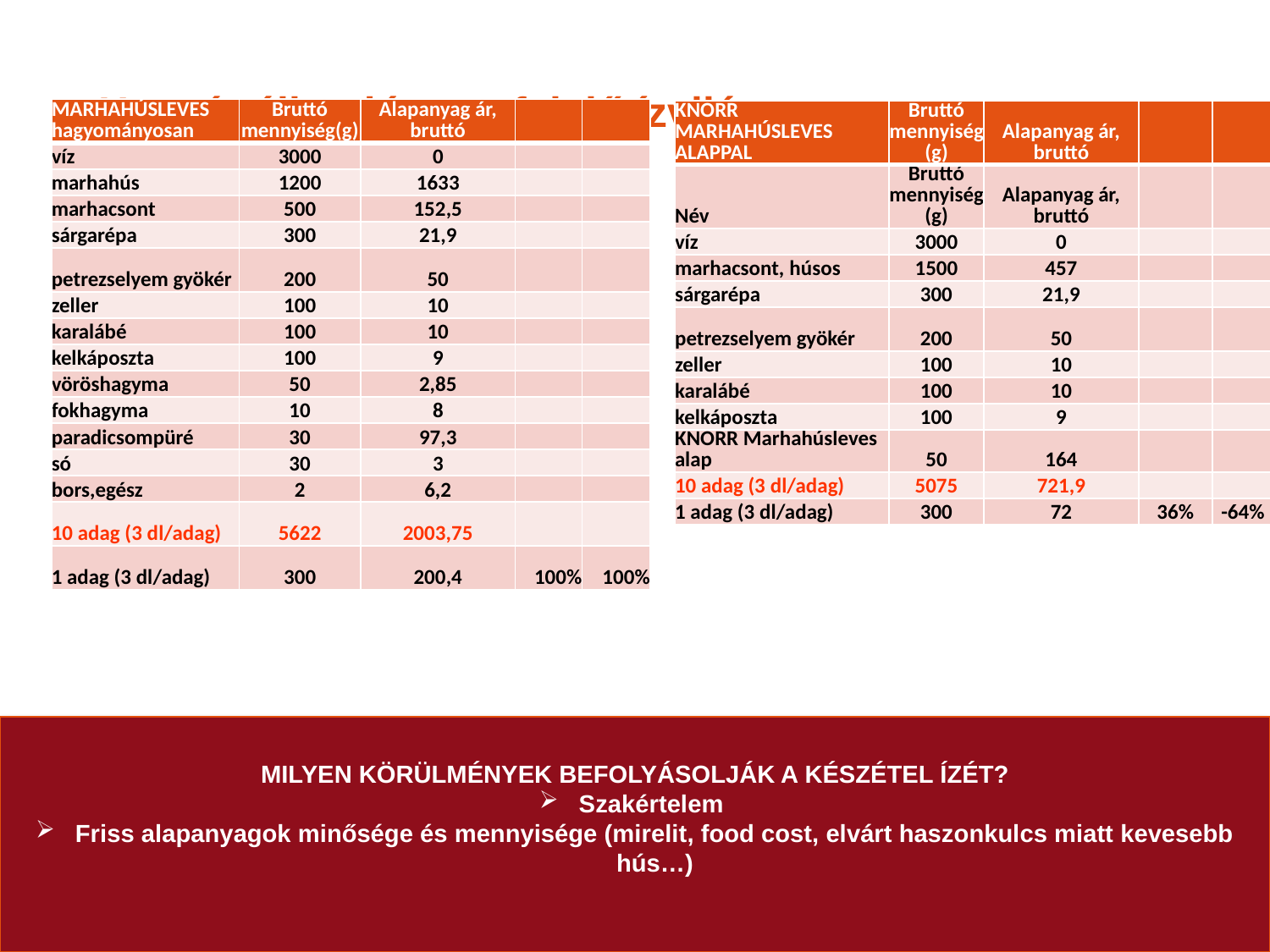

Ha már állandó, megfelelő ízvilág..

| MARHAHÚSLEVES hagyományosan | Bruttó mennyiség(g) | Alapanyag ár, bruttó |  |  |
| --- | --- | --- | --- | --- |
| víz | 3000 | 0 |  |  |
| marhahús | 1200 | 1633 |  |  |
| marhacsont | 500 | 152,5 |  |  |
| sárgarépa | 300 | 21,9 |  |  |
| petrezselyem gyökér | 200 | 50 |  |  |
| zeller | 100 | 10 |  |  |
| karalábé | 100 | 10 |  |  |
| kelkáposzta | 100 | 9 |  |  |
| vöröshagyma | 50 | 2,85 |  |  |
| fokhagyma | 10 | 8 |  |  |
| paradicsompüré | 30 | 97,3 |  |  |
| só | 30 | 3 |  |  |
| bors,egész | 2 | 6,2 |  |  |
| 10 adag (3 dl/adag) | 5622 | 2003,75 |  |  |
| 1 adag (3 dl/adag) | 300 | 200,4 | 100% | 100% |
| KNORR MARHAHÚSLEVES ALAPPAL | Bruttó mennyiség(g) | Alapanyag ár, bruttó |  |  |
| --- | --- | --- | --- | --- |
| Név | Bruttó mennyiség(g) | Alapanyag ár, bruttó |  |  |
| víz | 3000 | 0 |  |  |
| marhacsont, húsos | 1500 | 457 |  |  |
| sárgarépa | 300 | 21,9 |  |  |
| petrezselyem gyökér | 200 | 50 |  |  |
| zeller | 100 | 10 |  |  |
| karalábé | 100 | 10 |  |  |
| kelkáposzta | 100 | 9 |  |  |
| KNORR Marhahúsleves alap | 50 | 164 |  |  |
| 10 adag (3 dl/adag) | 5075 | 721,9 |  |  |
| 1 adag (3 dl/adag) | 300 | 72 | 36% | -64% |
MILYEN KÖRÜLMÉNYEK BEFOLYÁSOLJÁK A KÉSZÉTEL ÍZÉT?
Szakértelem
Friss alapanyagok minősége és mennyisége (mirelit, food cost, elvárt haszonkulcs miatt kevesebb hús…)